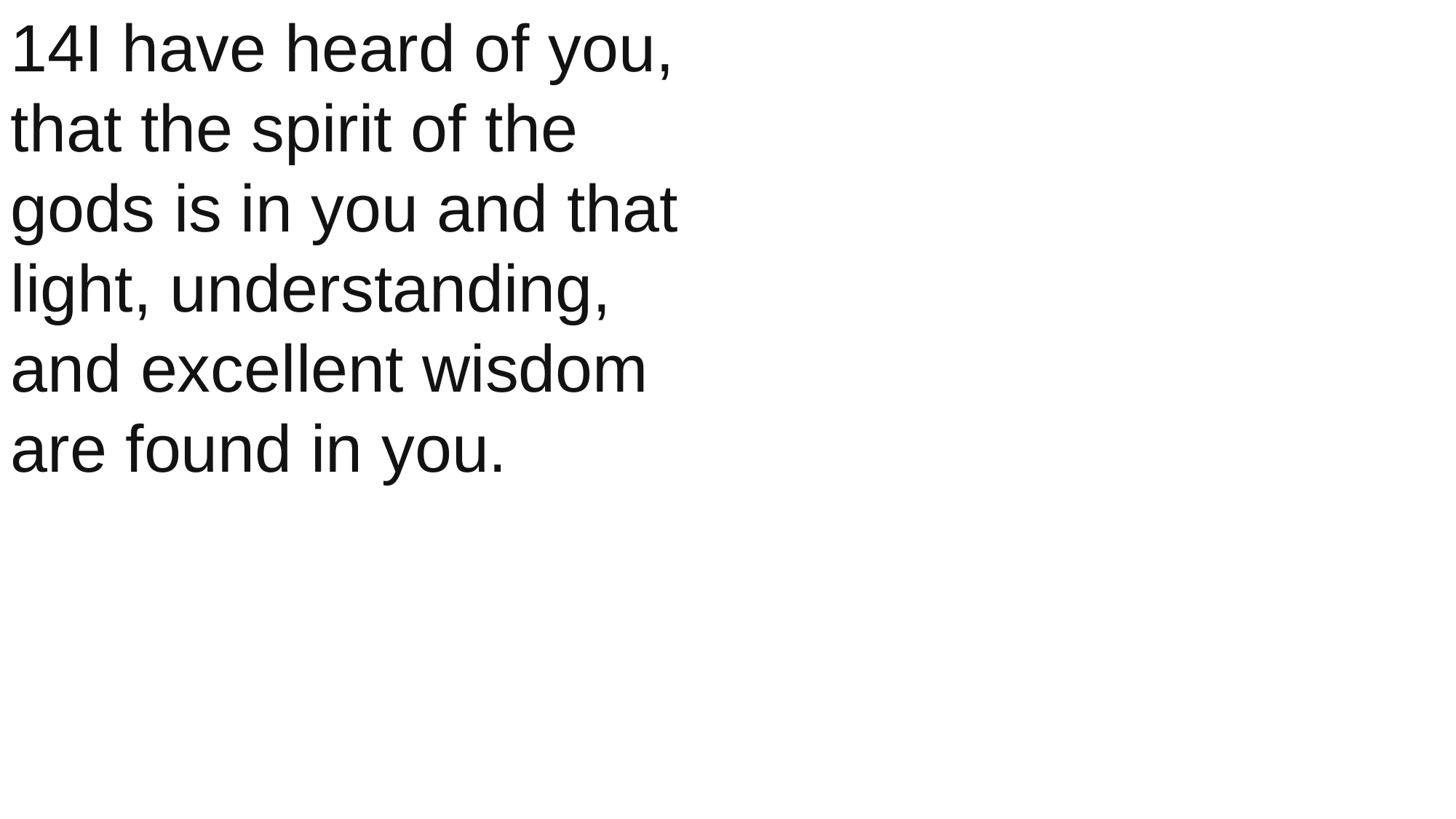

14I have heard of you, that the spirit of the gods is in you and that light, understanding, and excellent wisdom are found in you.
 John